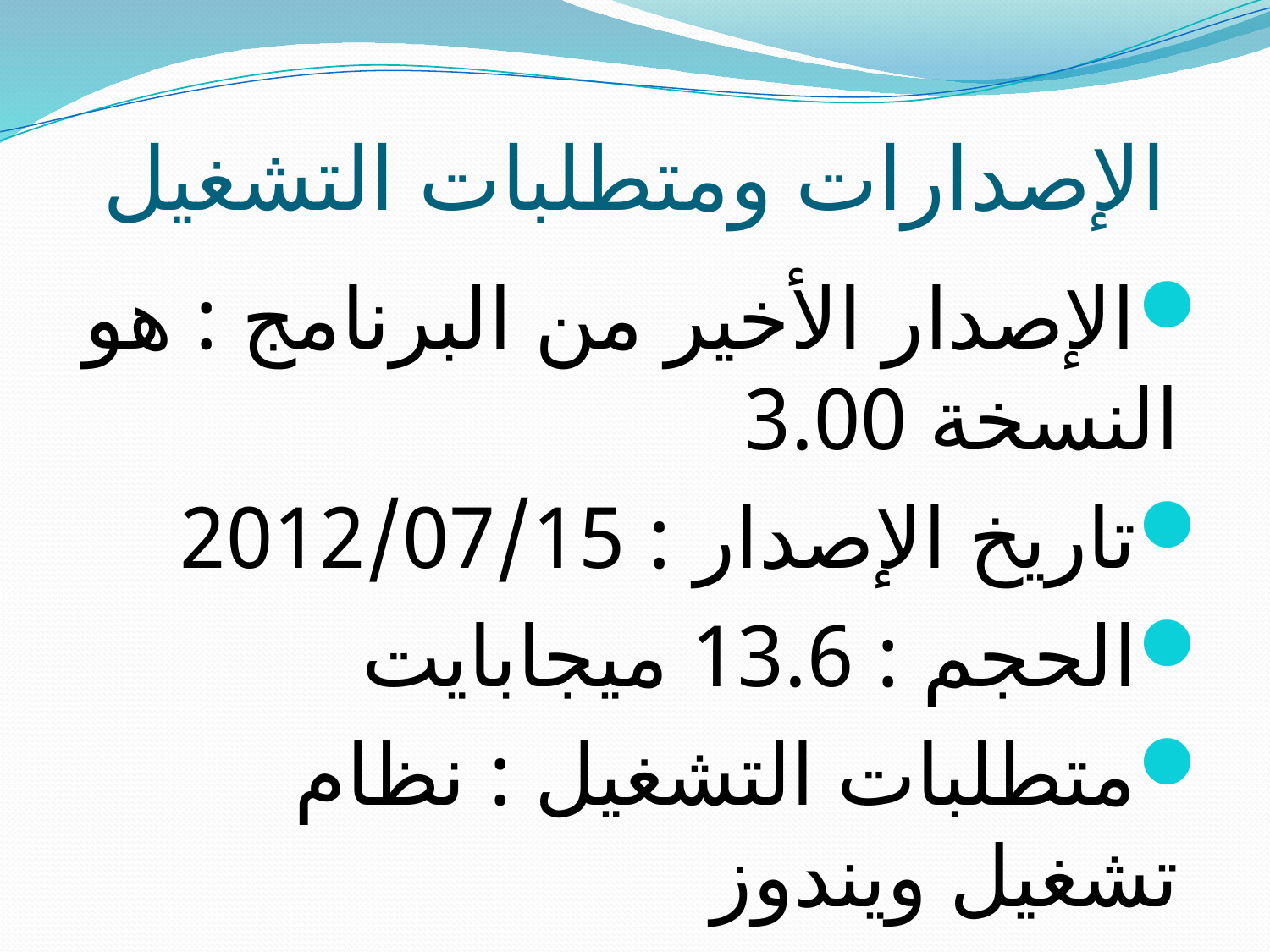

# الإصدارات ومتطلبات التشغيل
الإصدار الأخير من البرنامج : هو النسخة 3.00
تاريخ الإصدار : 2012/07/15
الحجم : 13.6 ميجابايت
متطلبات التشغيل : نظام تشغيل ويندوز